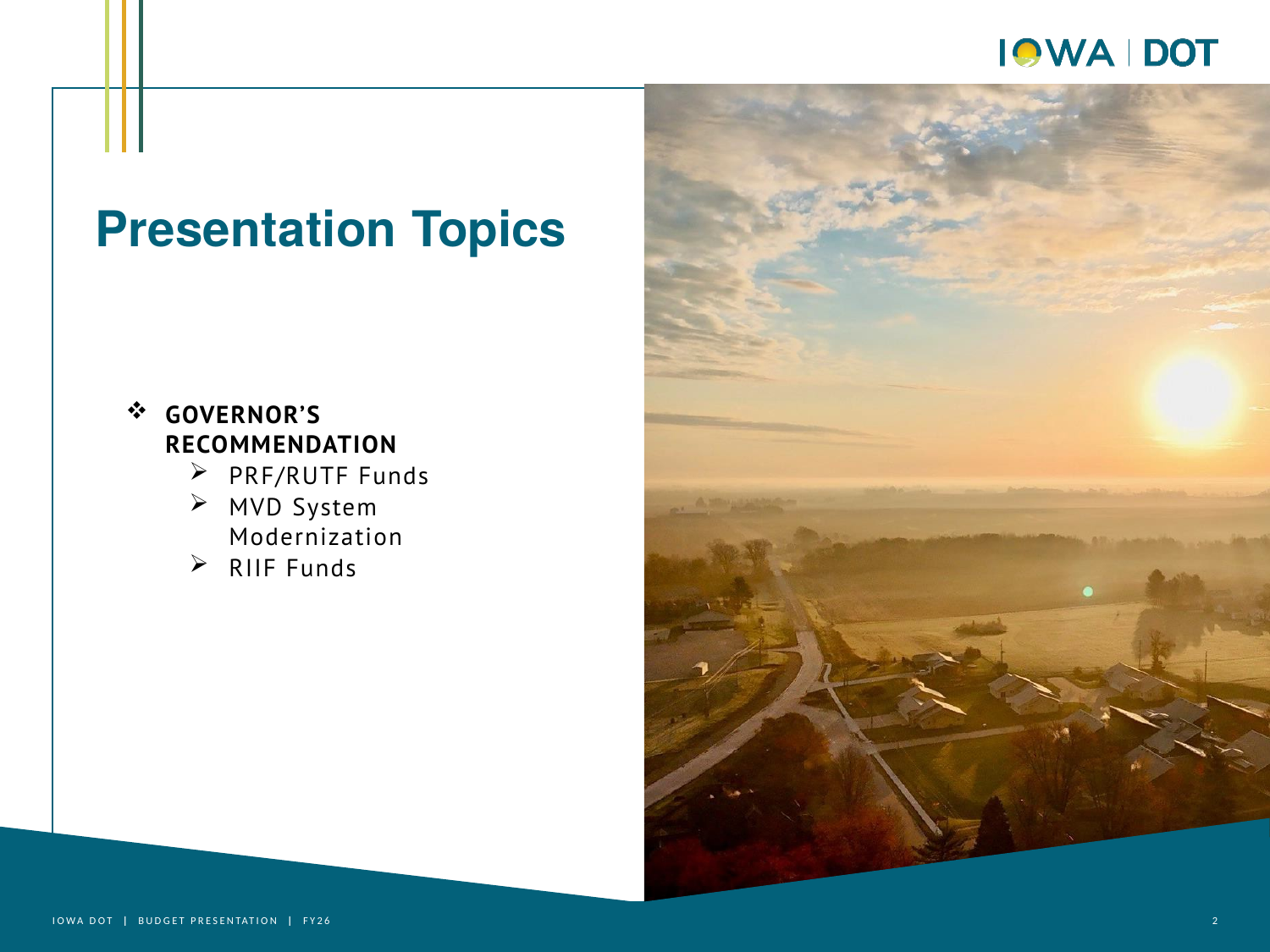

Presentation Topics

GOVERNOR’S RECOMMENDATION
PRF/RUTF Funds
MVD System Modernization
RIIF Funds